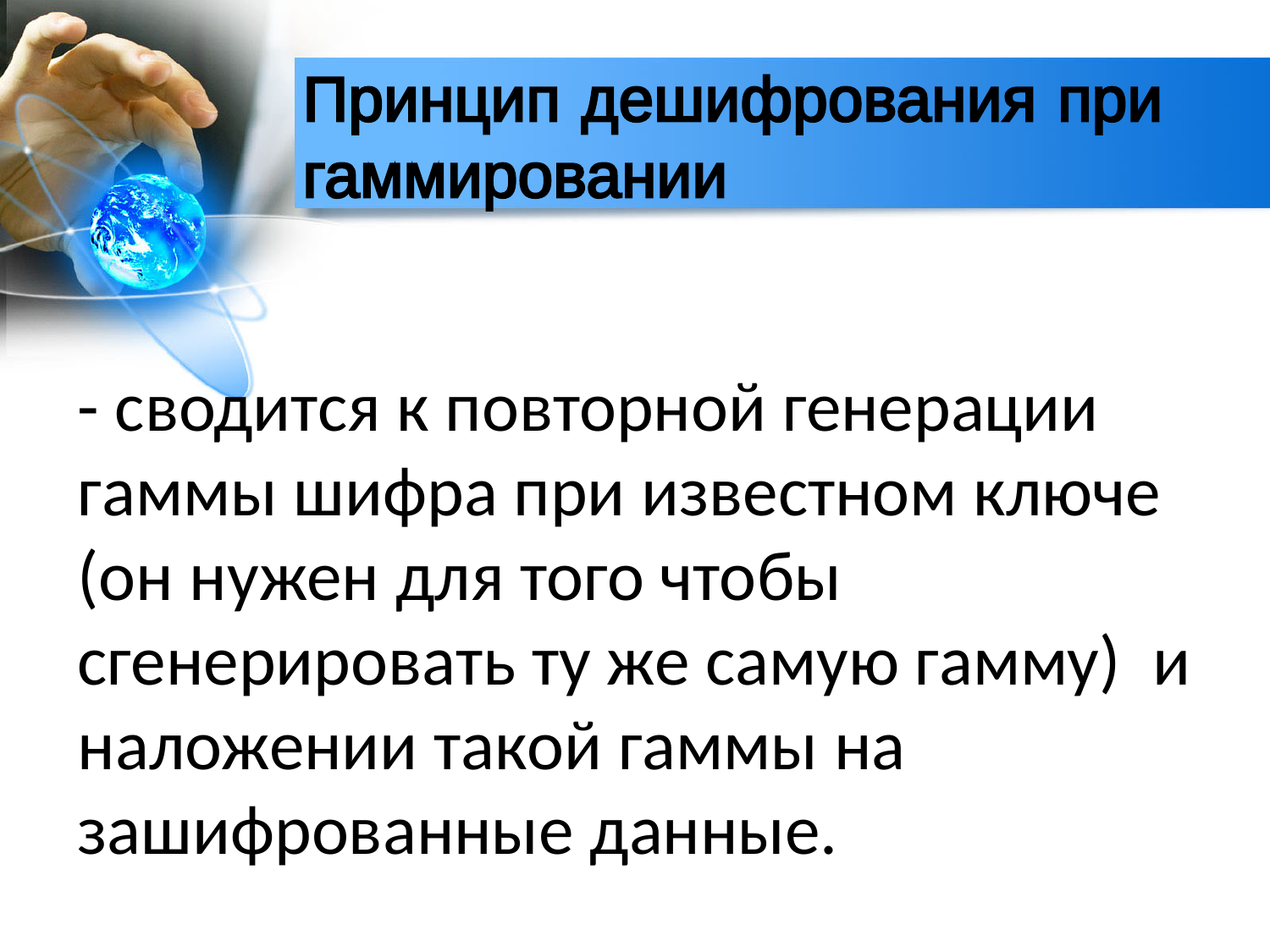

# Принцип дешифрования при гаммировании
- сводится к повторной генерации гаммы шифра при известном ключе (он нужен для того чтобы сгенерировать ту же самую гамму)  и наложении такой гаммы на зашифрованные данные.